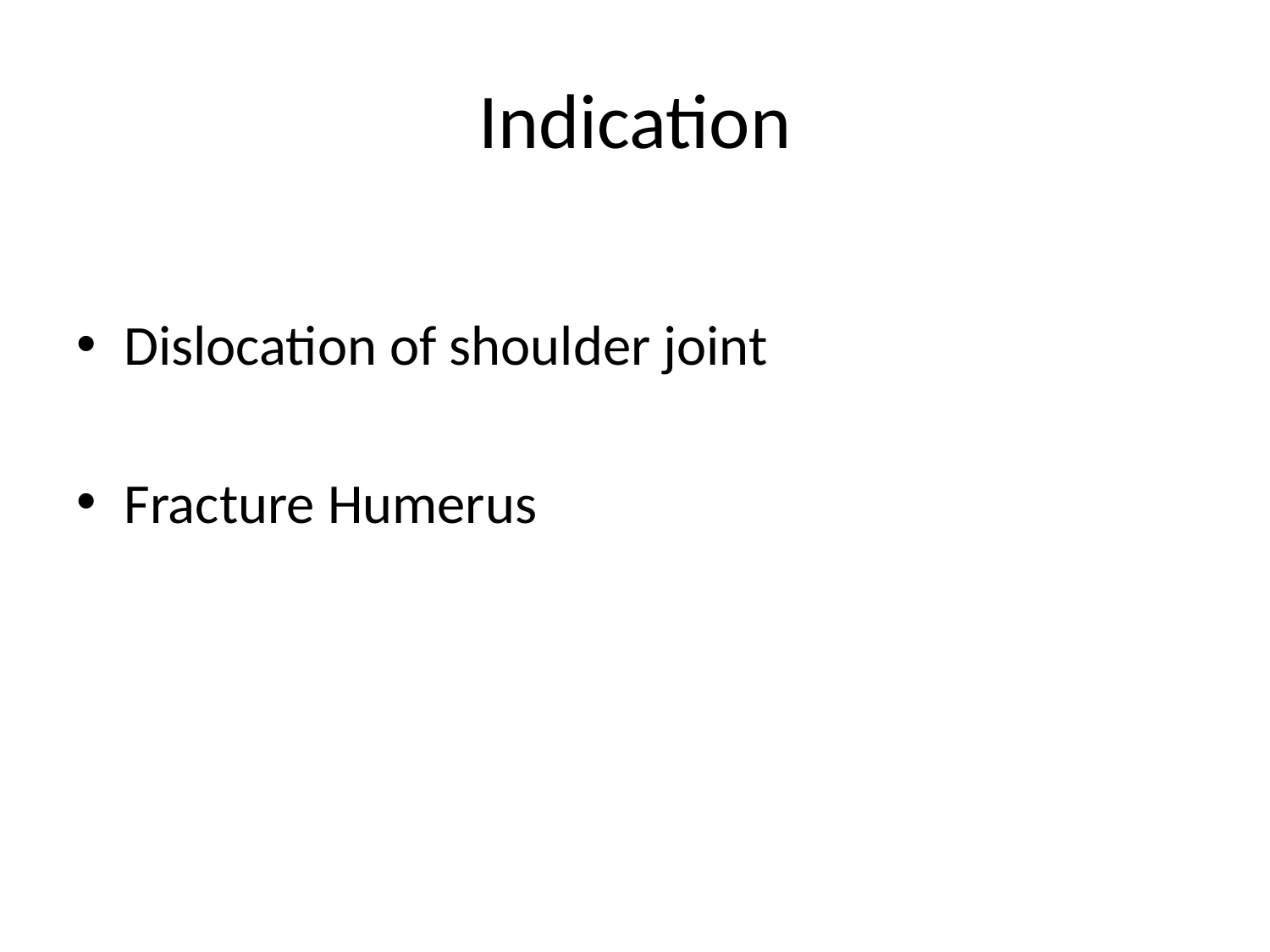

# Indication
Dislocation of shoulder joint

Fracture Humerus